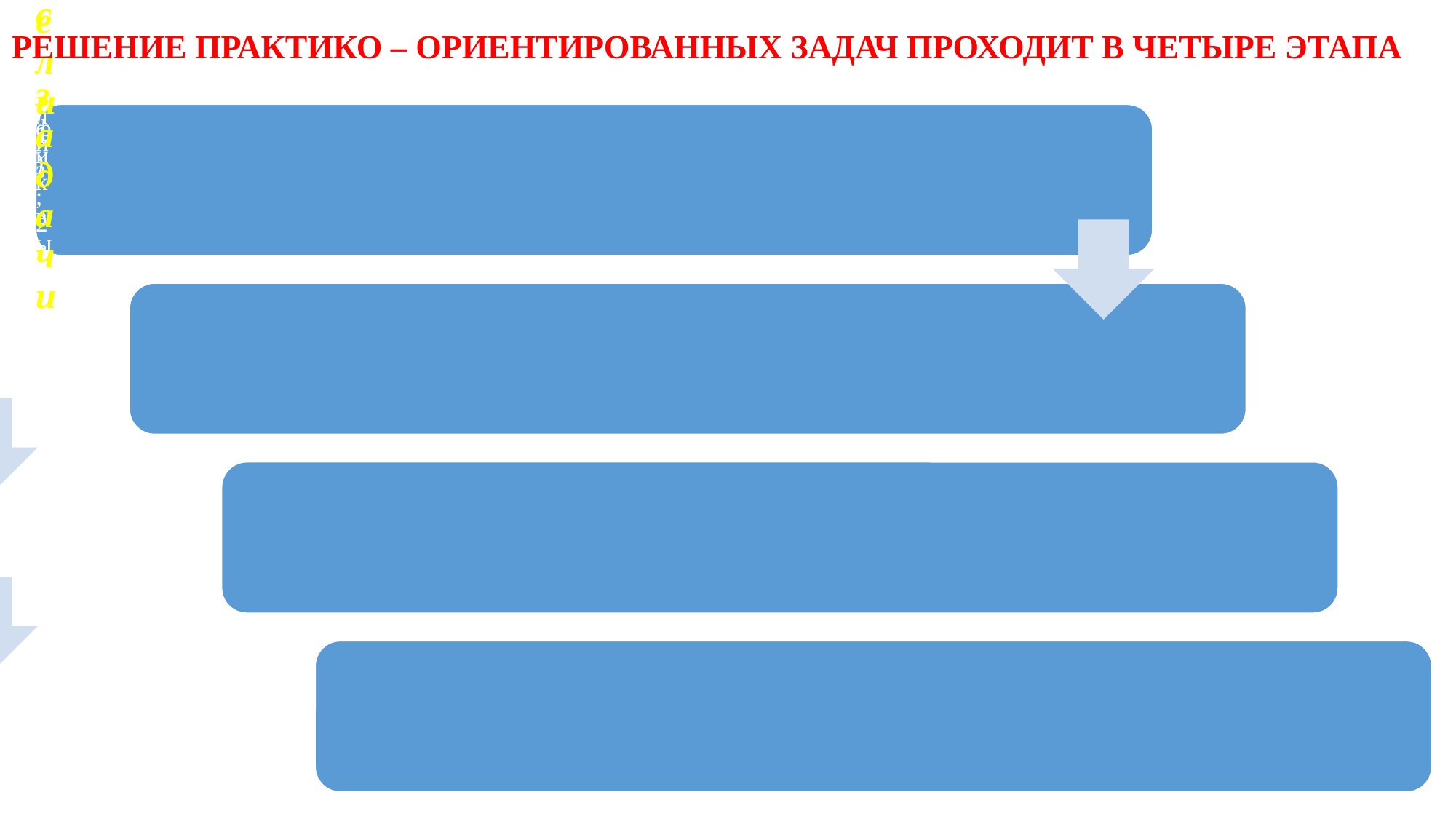

РЕШЕНИЕ ПРАКТИКО – ОРИЕНТИРОВАННЫХ ЗАДАЧ ПРОХОДИТ В ЧЕТЫРЕ ЭТА­ПА